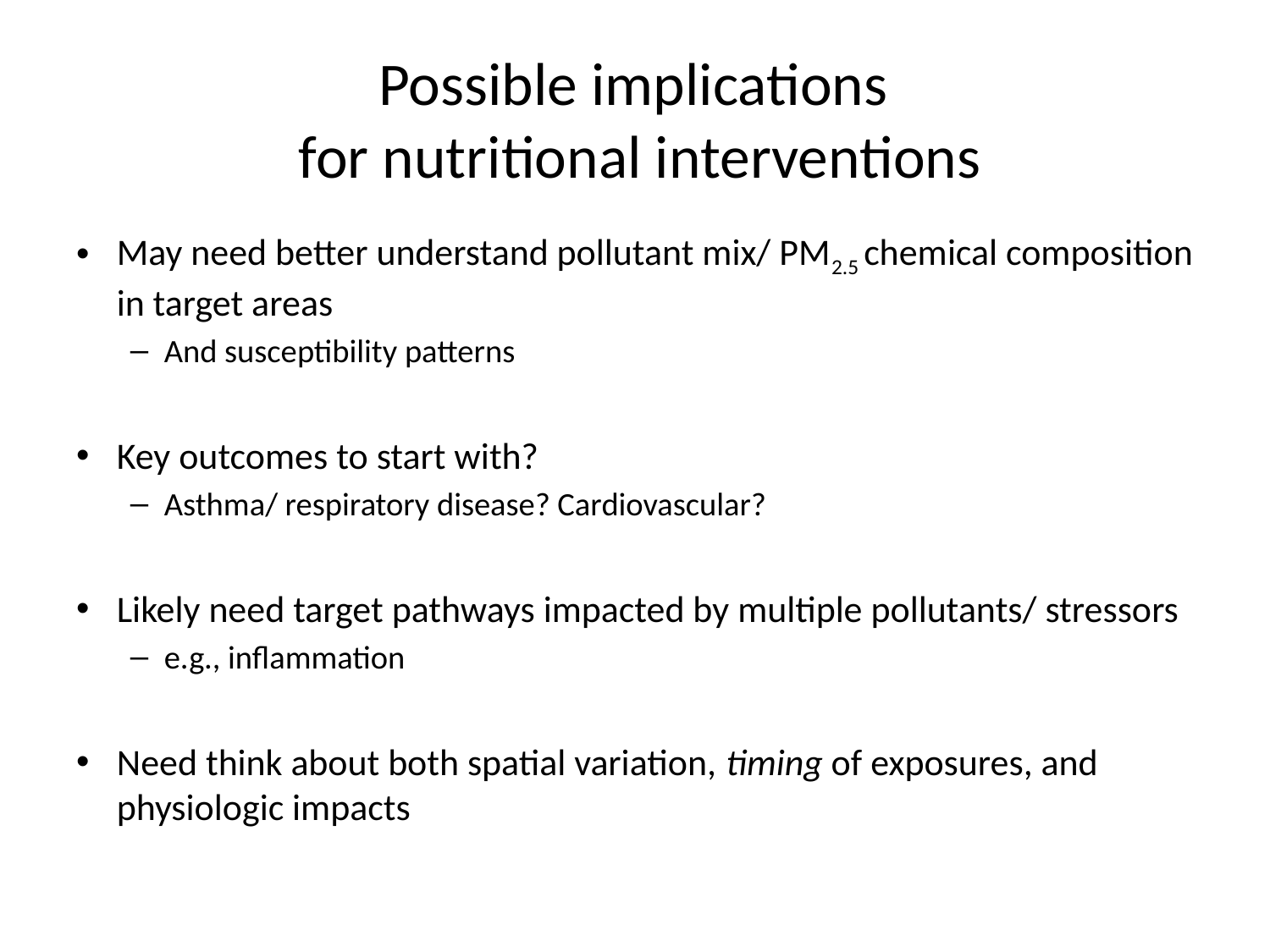

# Possible implications for nutritional interventions
May need better understand pollutant mix/ PM2.5 chemical composition in target areas
And susceptibility patterns

Key outcomes to start with?
Asthma/ respiratory disease? Cardiovascular?

Likely need target pathways impacted by multiple pollutants/ stressors
e.g., inflammation

Need think about both spatial variation, timing of exposures, and physiologic impacts